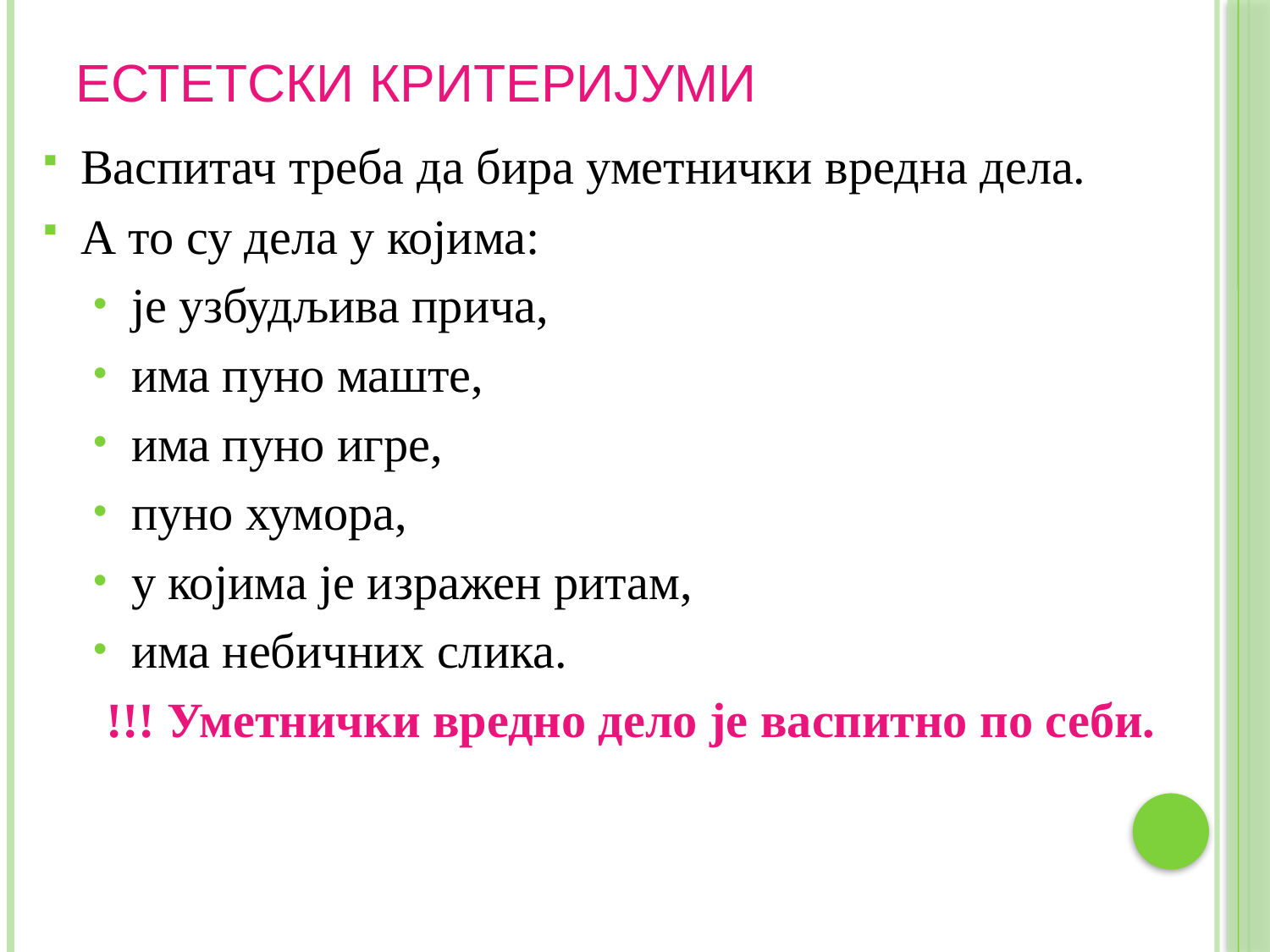

# ЕСТЕТСКИ КРИТЕРИЈУМИ
Васпитач треба да бира уметнички вредна дела.
А то су дела у којима:
jе узбудљива прича,
има пуно маште,
има пуно игре,
пуно хумора,
у којима је изражен ритам,
има небичних слика.
!!! Уметнички вредно дело је васпитно по себи.